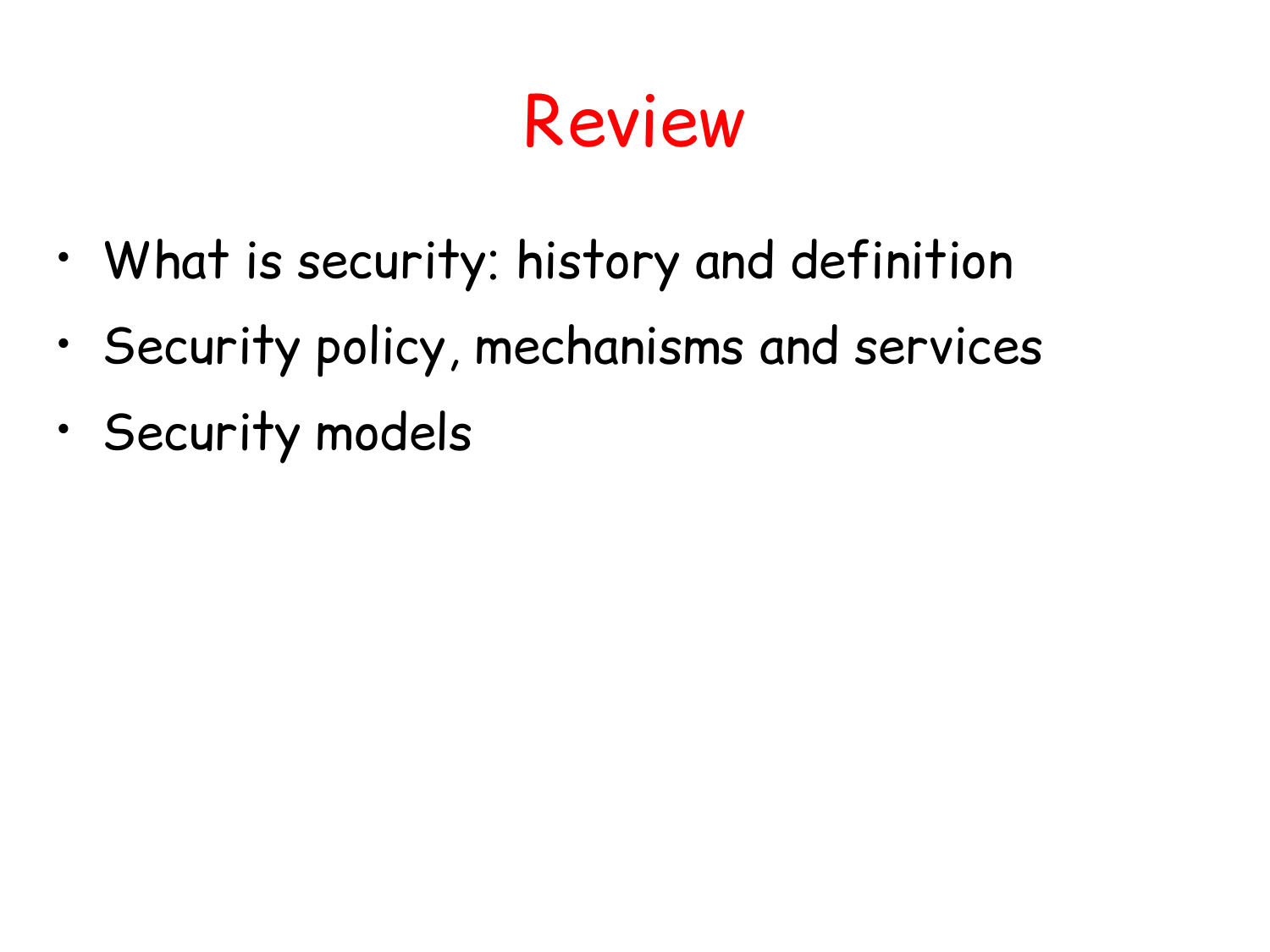

# Review
What is security: history and definition
Security policy, mechanisms and services
Security models